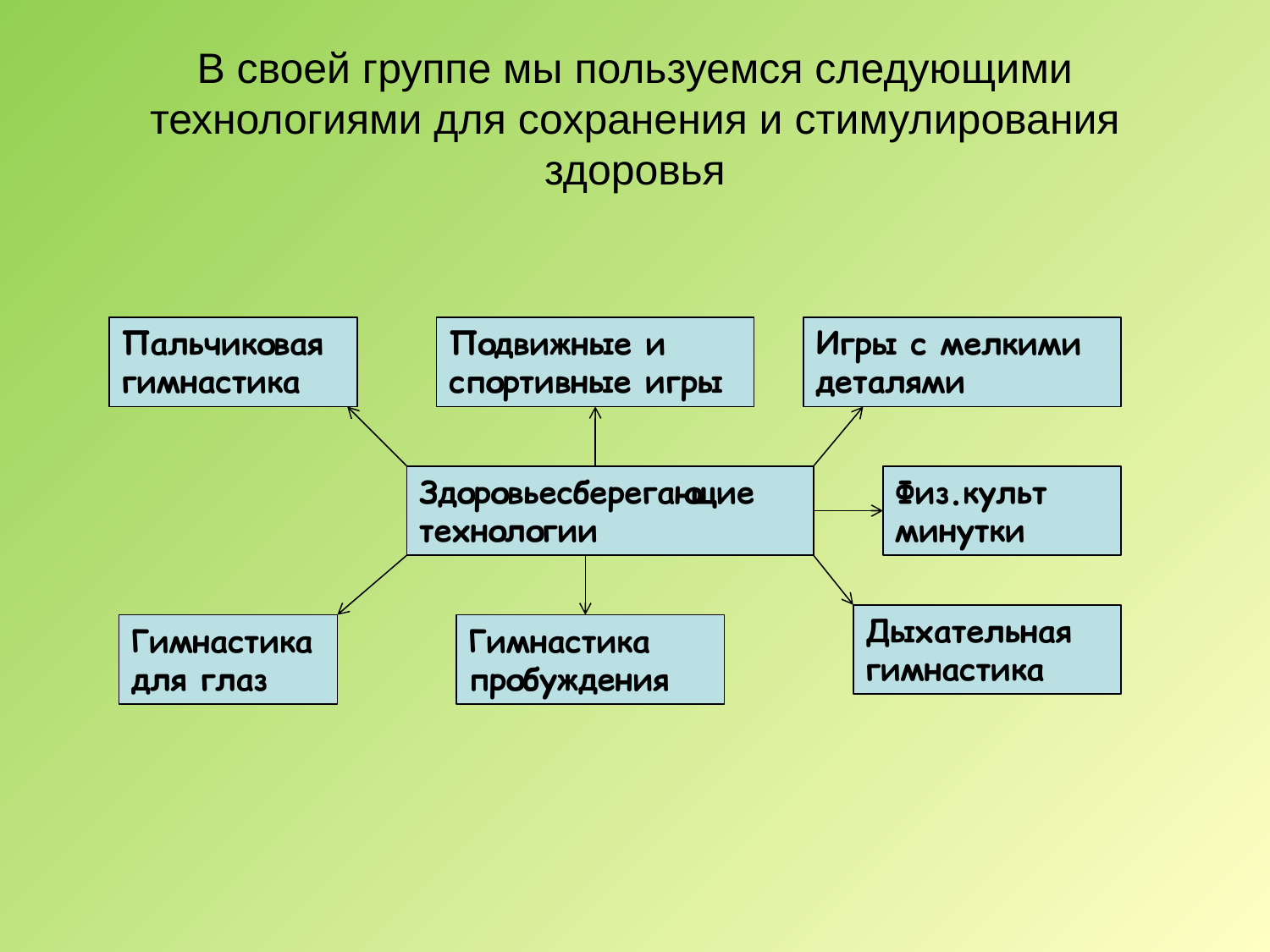

# В своей группе мы пользуемся следующими технологиями для сохранения и стимулирования здоровья

Пальчиковая гимнастика
Подвижные и спортивные игры
Игры с мелкими деталями
Здоровьесберегающие технологии
Физ.культ минутки
Дыхательная гимнастика
Гимнастика для глаз
Гимнастика пробуждения